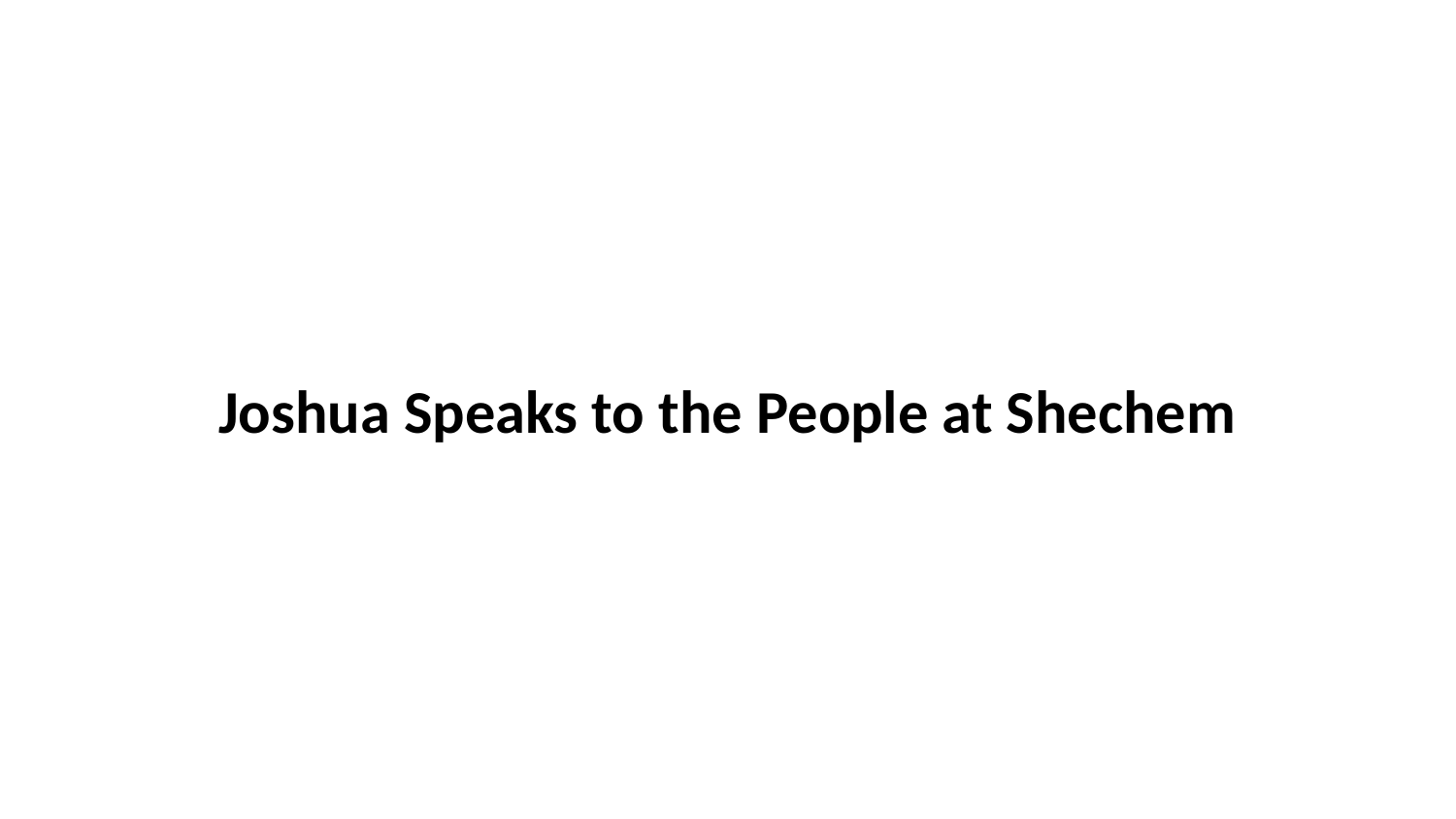

Joshua Speaks to the People at Shechem